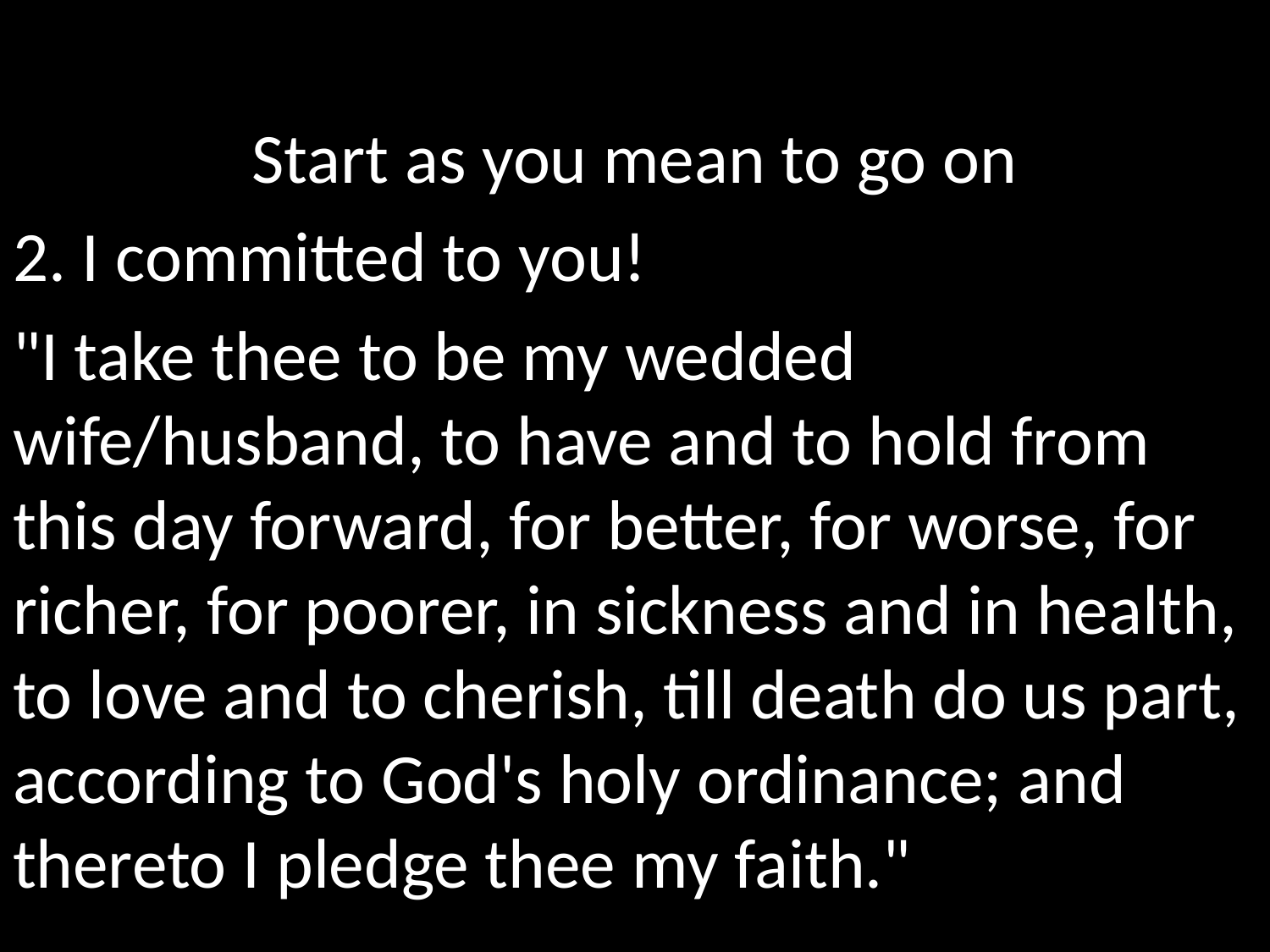

Start as you mean to go on
2. I committed to you!
"I take thee to be my wedded wife/husband, to have and to hold from this day forward, for better, for worse, for richer, for poorer, in sickness and in health, to love and to cherish, till death do us part, according to God's holy ordinance; and thereto I pledge thee my faith."